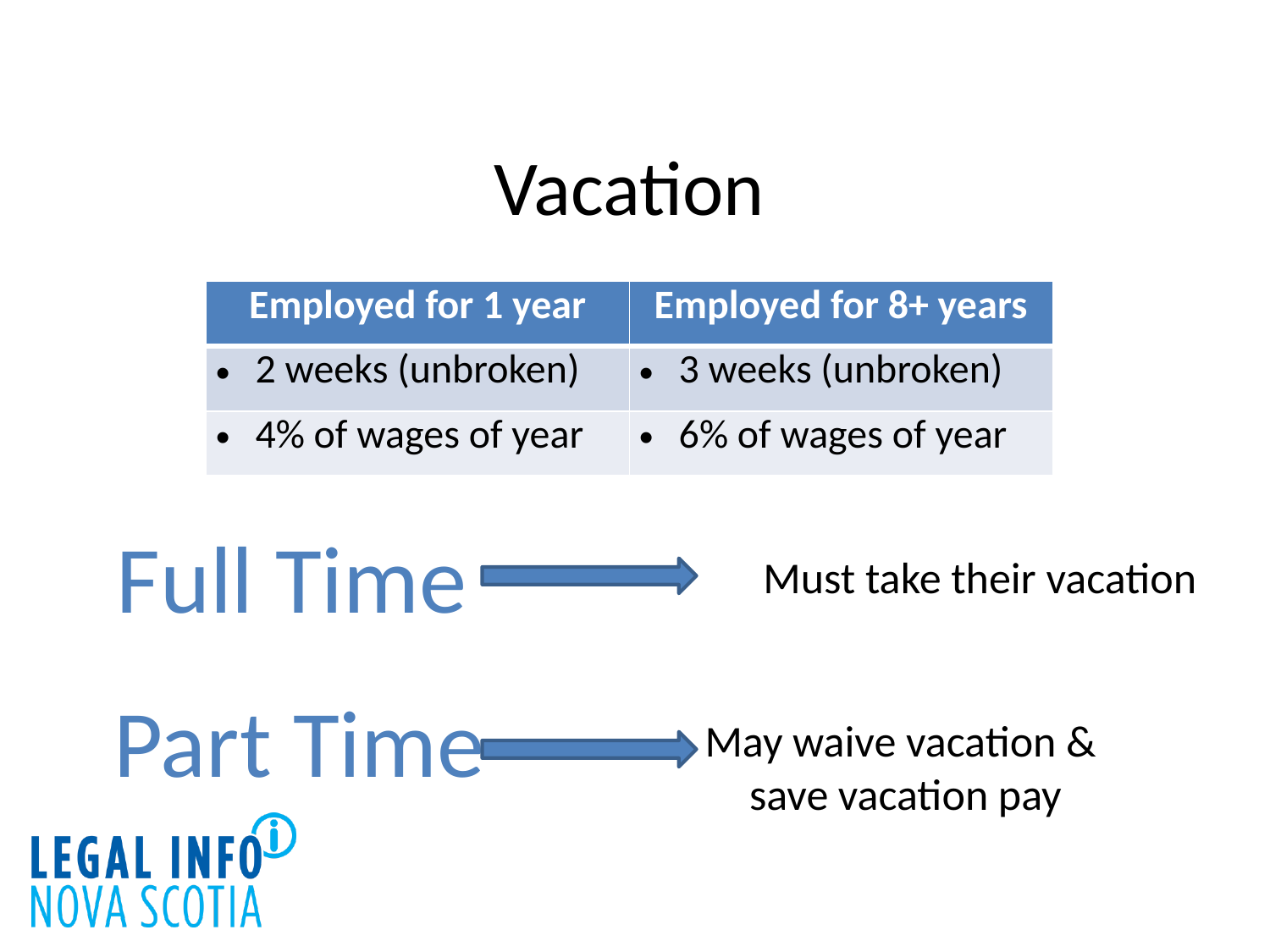

# Vacation
| Employed for 1 year | Employed for 8+ years |
| --- | --- |
| 2 weeks (unbroken) | 3 weeks (unbroken) |
| 4% of wages of year | 6% of wages of year |
Full Time
Must take their vacation

Part Time
May waive vacation &
save vacation pay